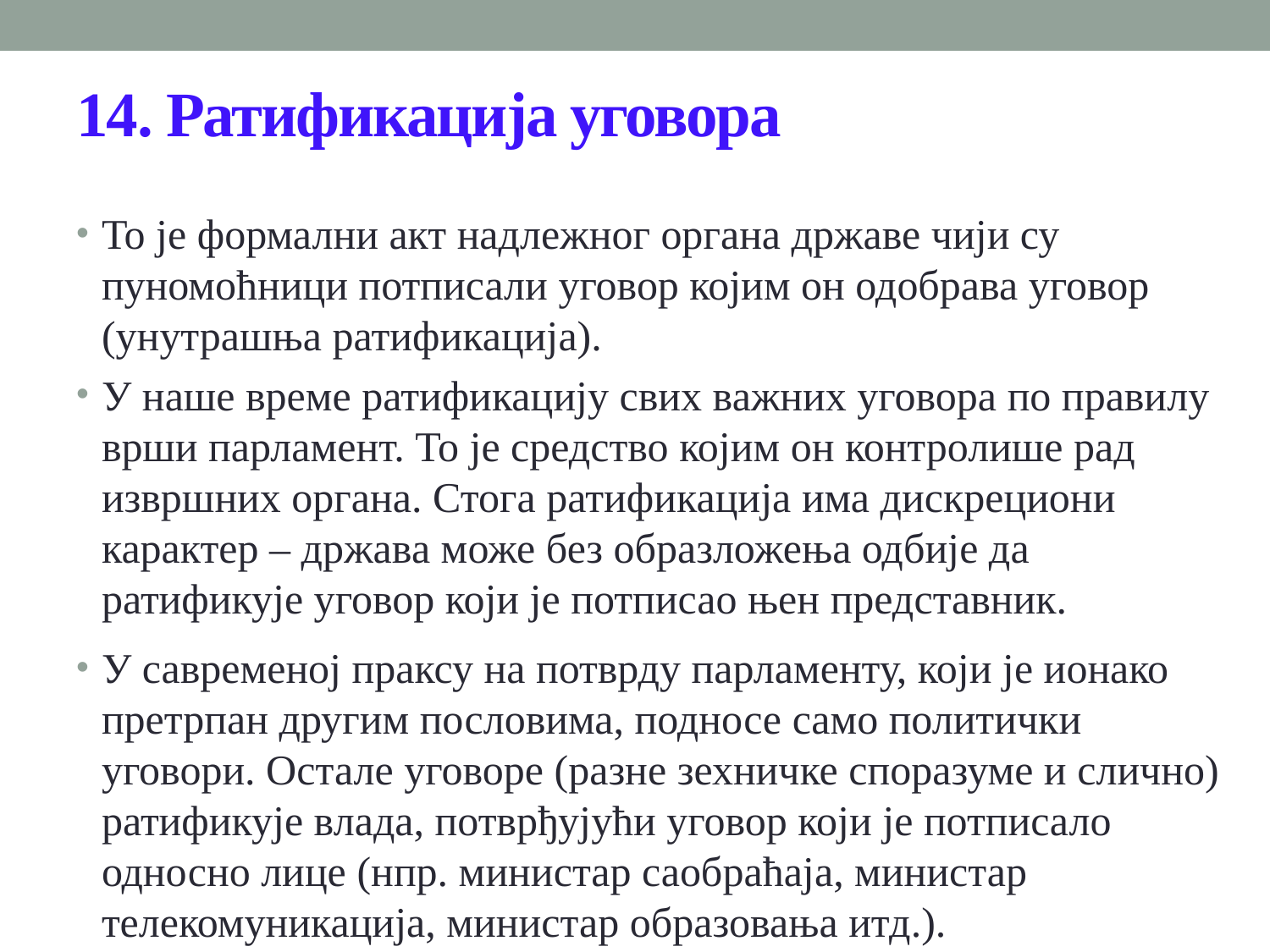

# 14. Ратификација уговора
То је формални акт надлежног органа државе чији су пуномоћници потписали уговор којим он одобрава уговор (унутрашња ратификација).
У наше време ратификацију свих важних уговора по правилу врши парламент. То је средство којим он контролише рад извршних органа. Стога ратификација има дискрециони карактер – држава може без образложења одбије да ратификује уговор који је потписао њен представник.
У савременој праксу на потврду парламенту, који је ионако претрпан другим пословима, подносе само политички уговори. Остале уговоре (разне зехничке споразуме и слично) ратификује влада, потврђујући уговор који је потписало односно лице (нпр. министар саобраћаја, министар телекомуникација, министар образовања итд.).